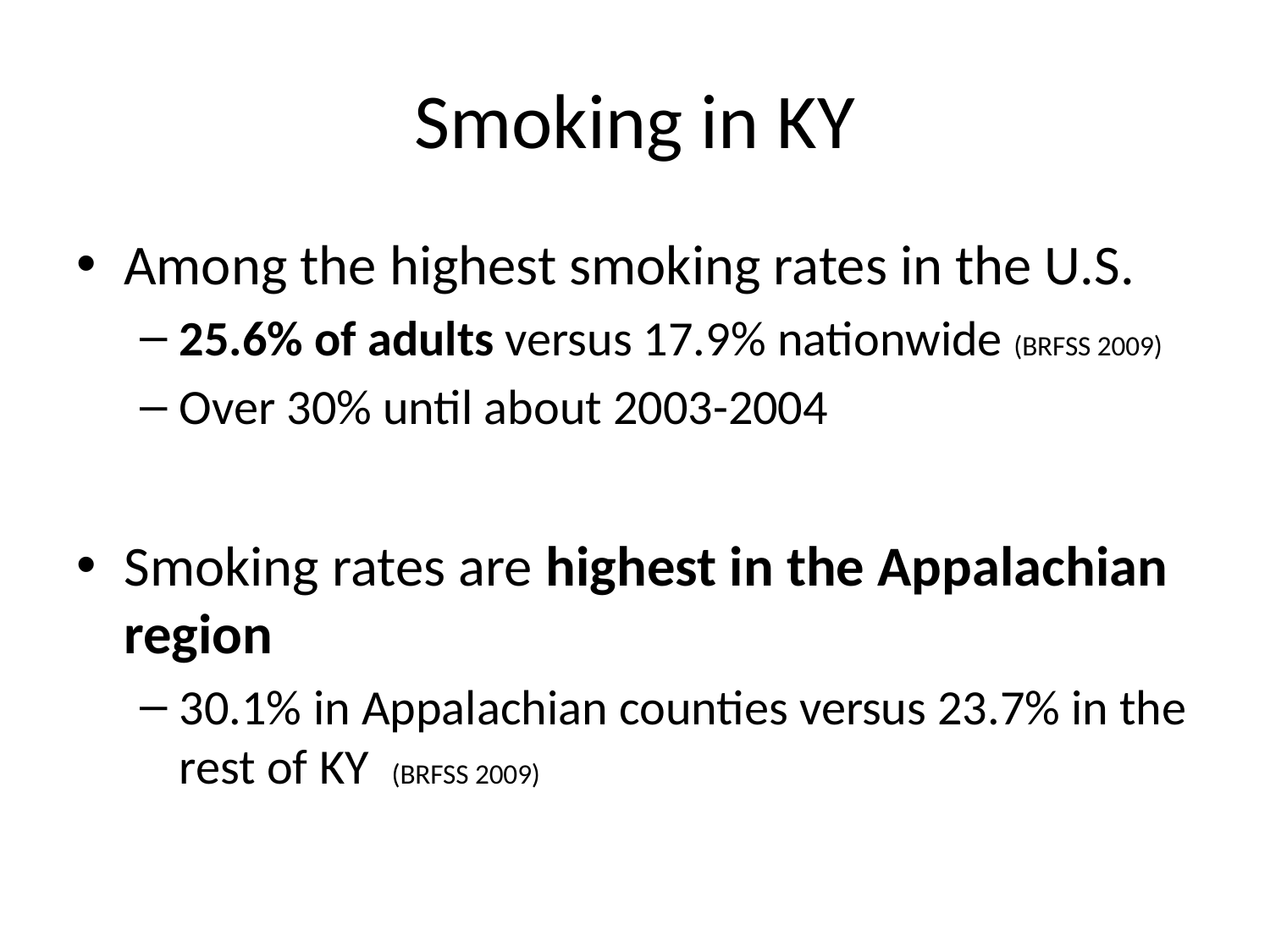

# Smoking in KY
Among the highest smoking rates in the U.S.
25.6% of adults versus 17.9% nationwide (BRFSS 2009)
Over 30% until about 2003-2004

Smoking rates are highest in the Appalachian region
30.1% in Appalachian counties versus 23.7% in the rest of KY  (BRFSS 2009)